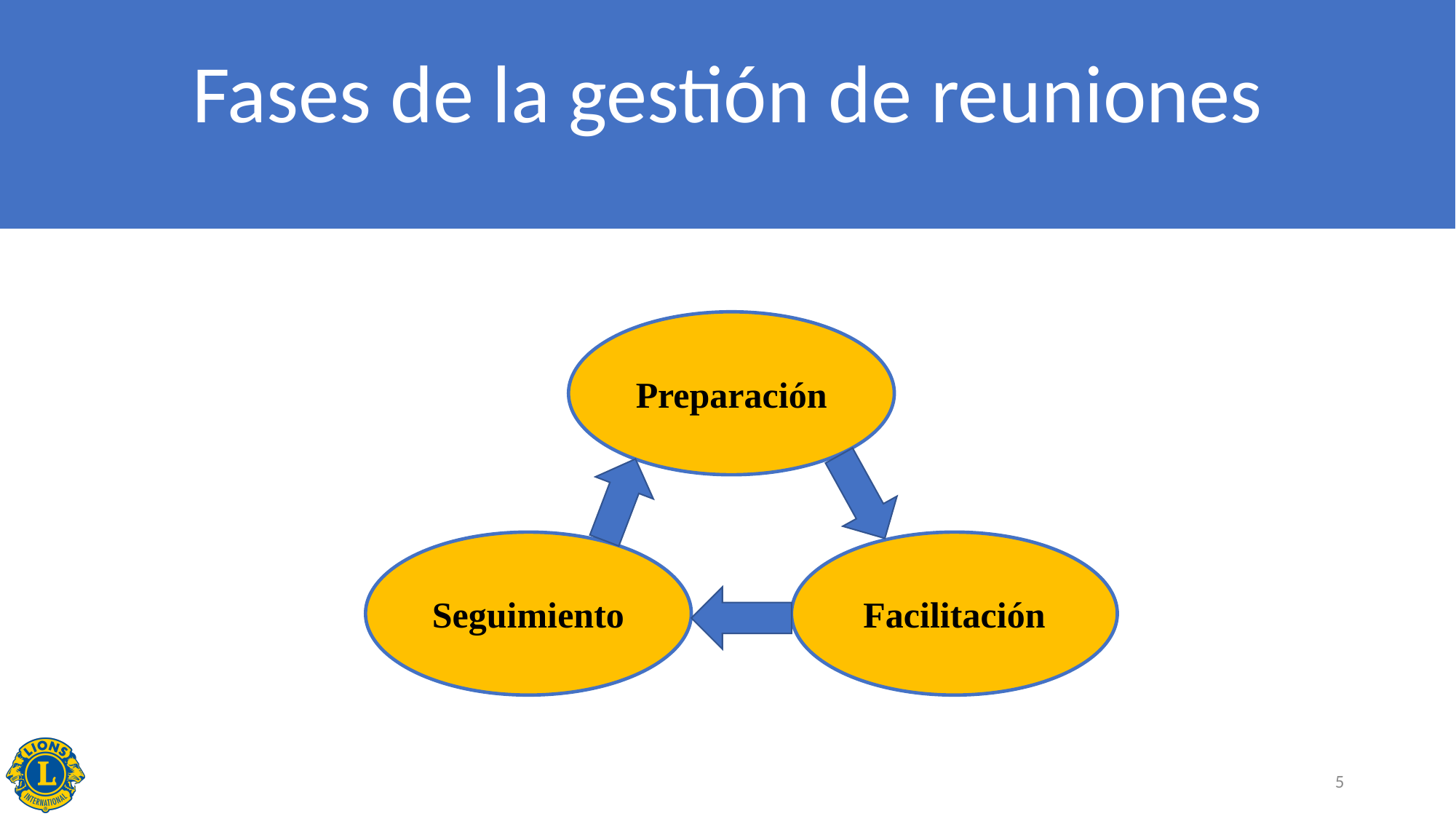

# Fases de la gestión de reuniones
Preparación

Seguimiento
Facilitación

5